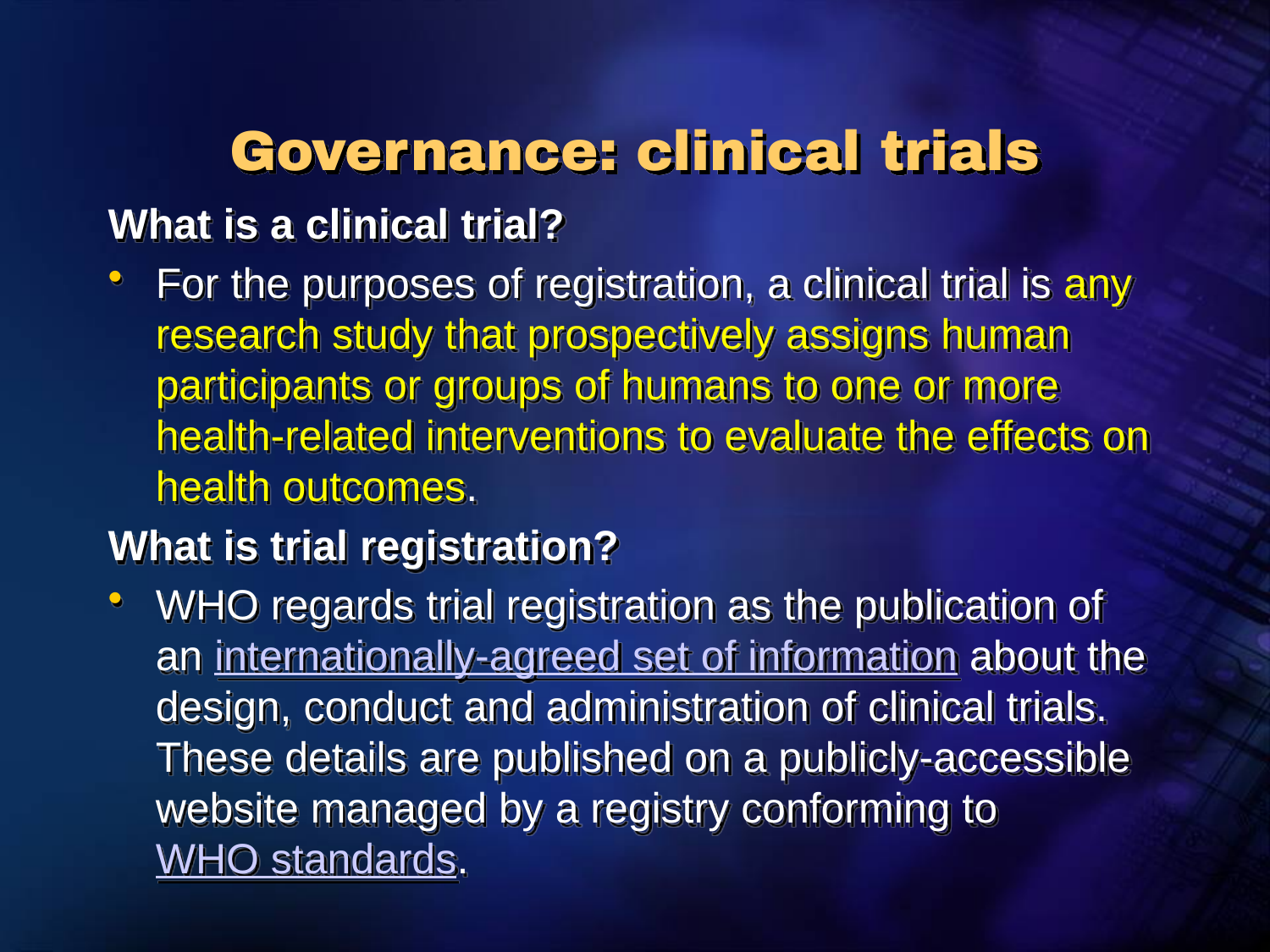

# Governance: clinical trials
What is a clinical trial?
For the purposes of registration, a clinical trial is any research study that prospectively assigns human participants or groups of humans to one or more health-related interventions to evaluate the effects on health outcomes.
What is trial registration?
WHO regards trial registration as the publication of an internationally-agreed set of information about the design, conduct and administration of clinical trials. These details are published on a publicly-accessible website managed by a registry conforming to WHO standards.